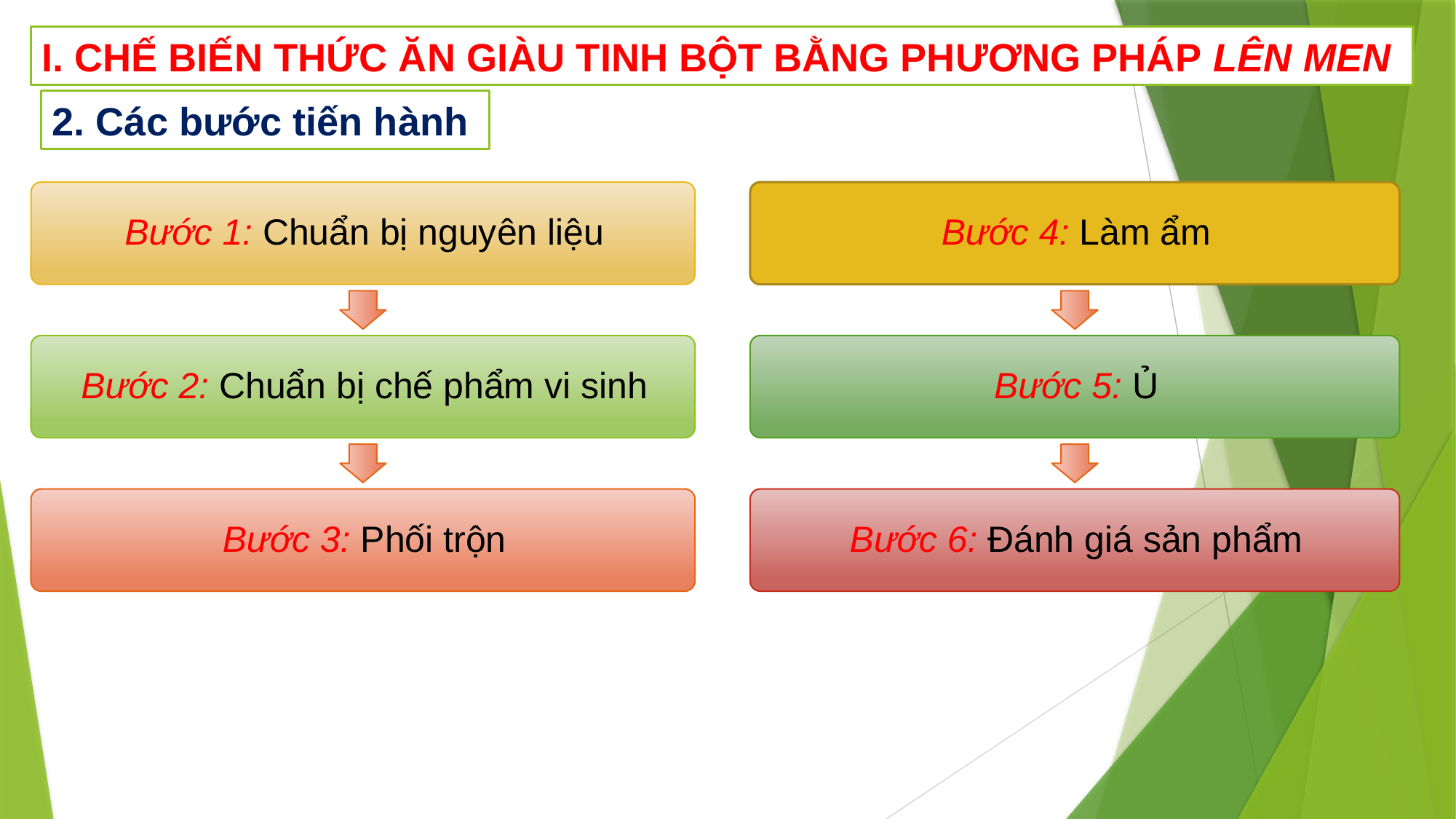

I. CHẾ BIẾN THỨC ĂN GIÀU TINH BỘT BẰNG PHƯƠNG PHÁP LÊN MEN
2. Các bước tiến hành
Bước 1: Chuẩn bị nguyên liệu

Bước 2: Chuẩn bị chế phẩm vi sinh

Bước 3: Phối trộn
Bước 4: Làm ẩm

Bước 5: Ủ

Bước 6: Đánh giá sản phẩm